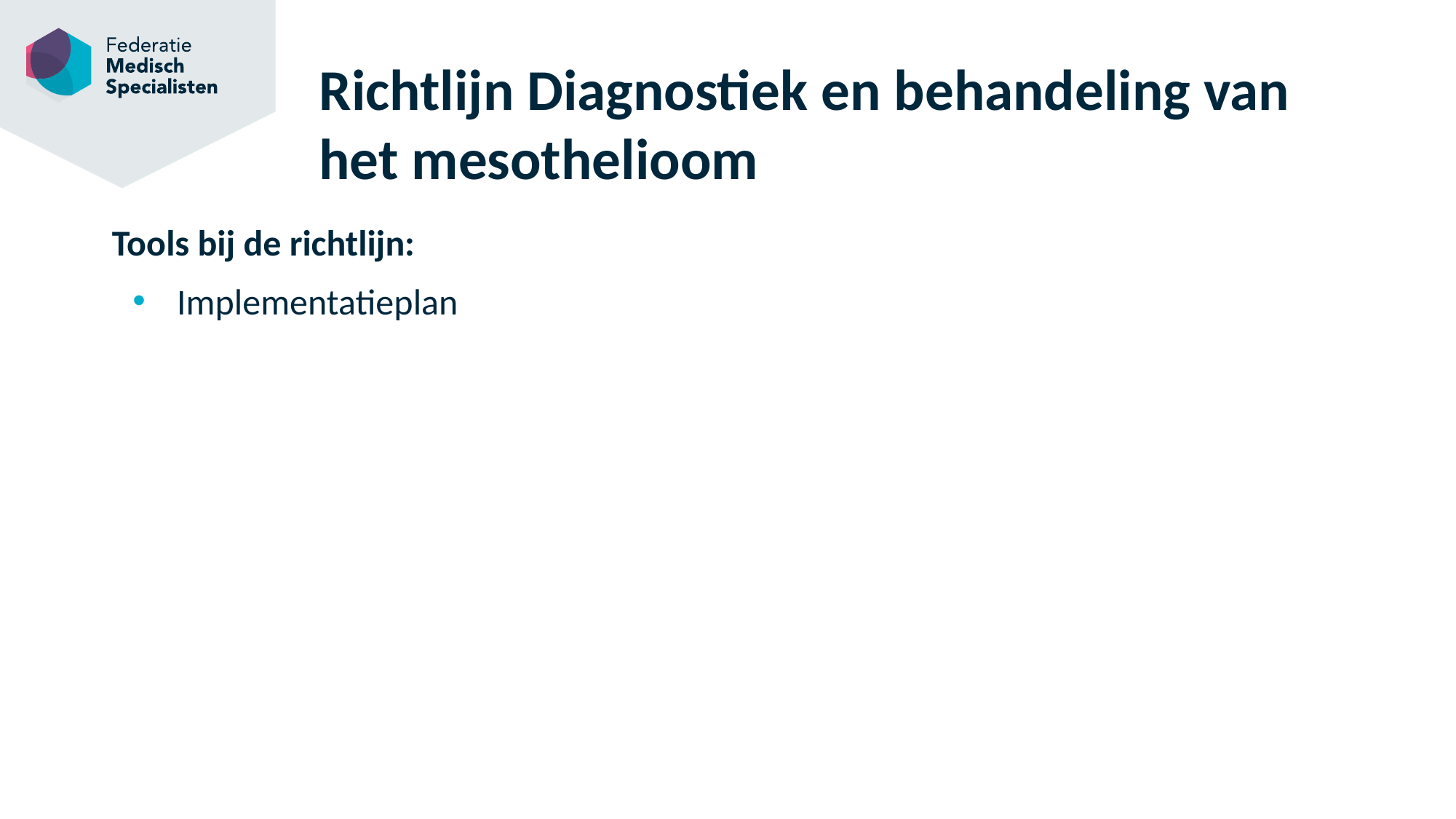

# Richtlijn Diagnostiek en behandeling van het mesothelioom
Tools bij de richtlijn:
Implementatieplan